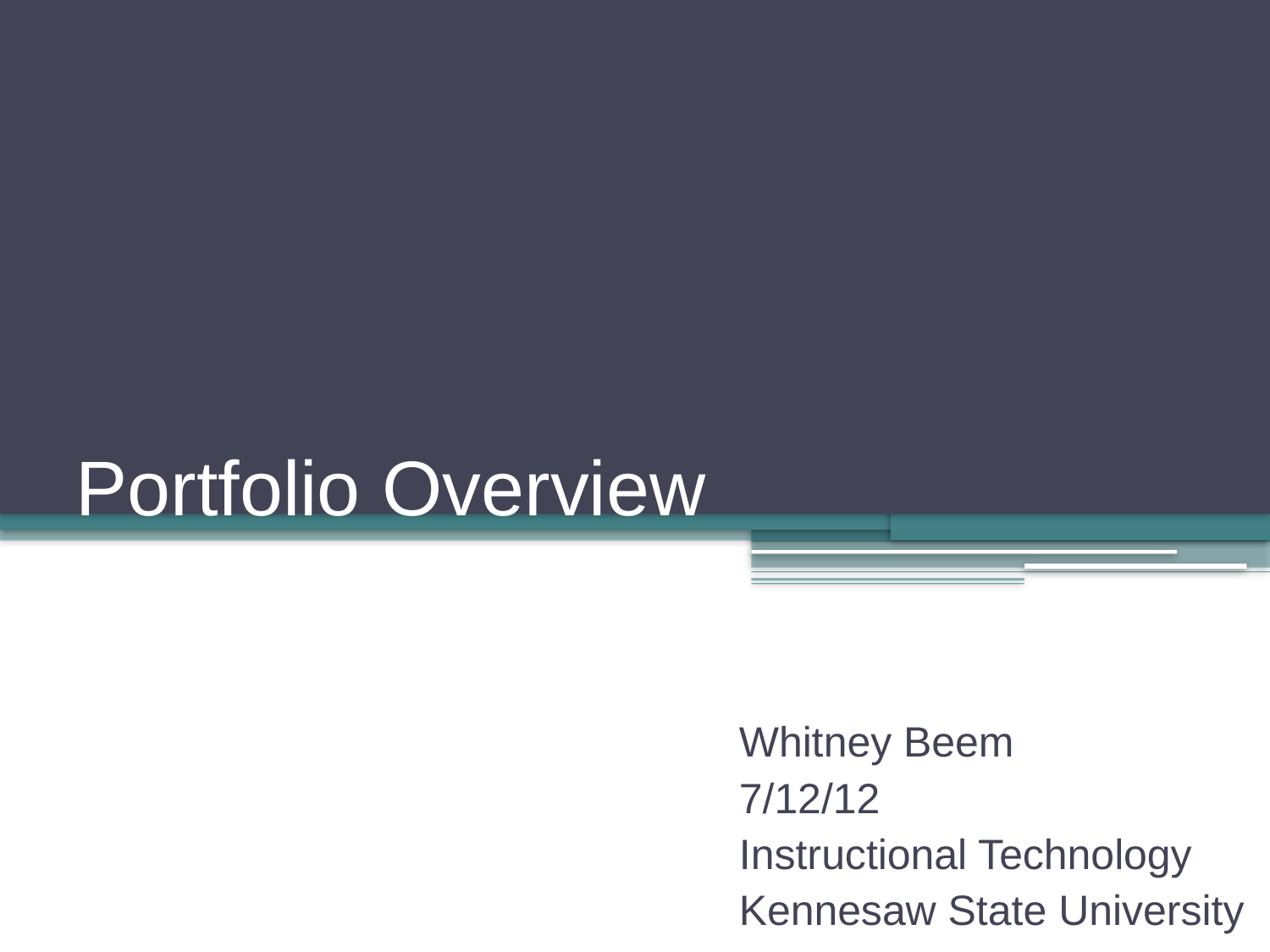

# Portfolio Overview
Whitney Beem
7/12/12
Instructional Technology
Kennesaw State University